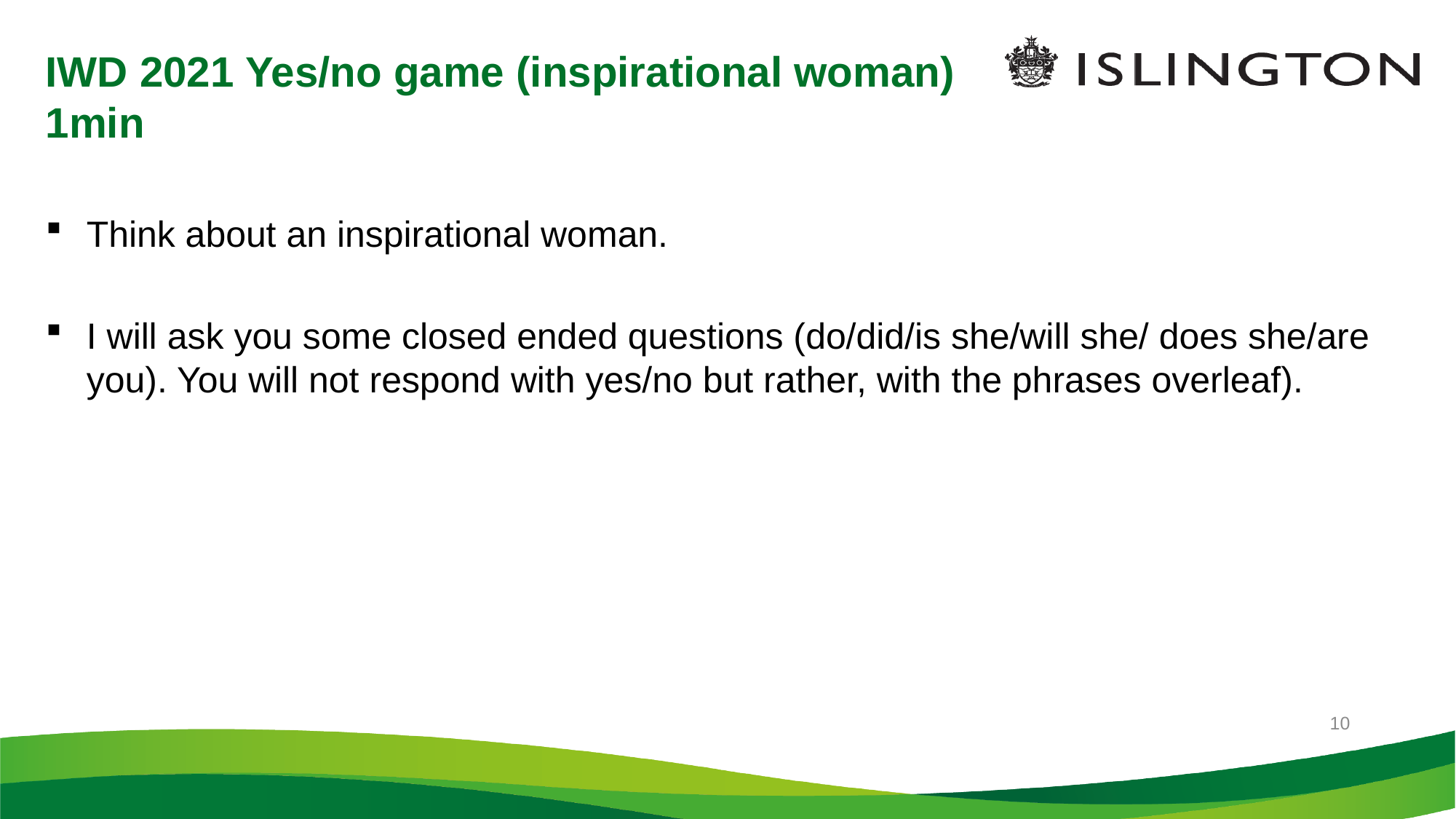

# IWD 2021 Yes/no game (inspirational woman) 1min
Think about an inspirational woman.

I will ask you some closed ended questions (do/did/is she/will she/ does she/are you). You will not respond with yes/no but rather, with the phrases overleaf).

10